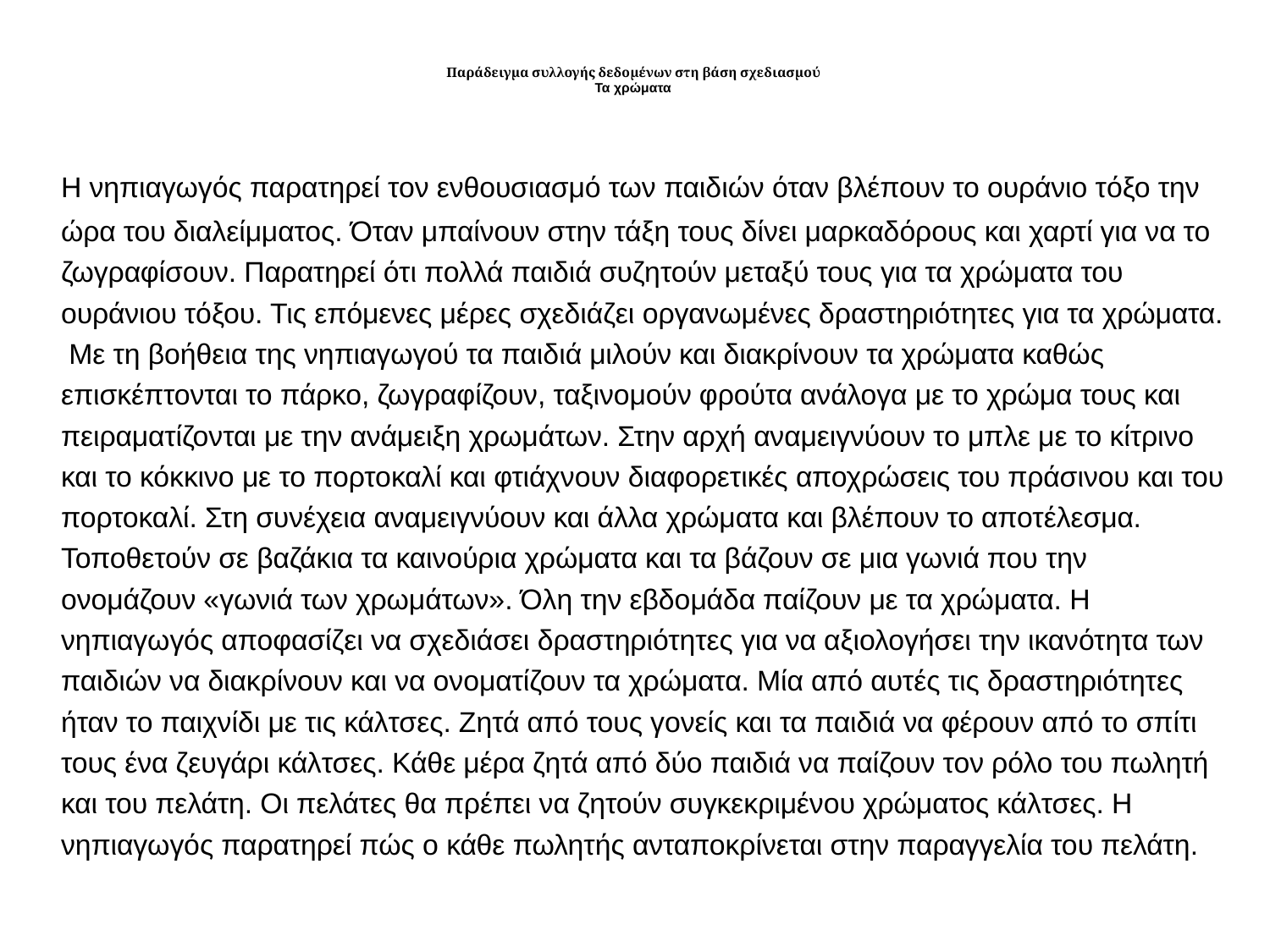

# Παράδειγμα συλλογής δεδομένων στη βάση σχεδιασμού Τα χρώματα

	Η νηπιαγωγός παρατηρεί τον ενθουσιασμό των παιδιών όταν βλέπουν το ουράνιο τόξο την ώρα του διαλείμματος. Όταν μπαίνουν στην τάξη τους δίνει μαρκαδόρους και χαρτί για να το ζωγραφίσουν. Παρατηρεί ότι πολλά παιδιά συζητούν μεταξύ τους για τα χρώματα του ουράνιου τόξου. Τις επόμενες μέρες σχεδιάζει οργανωμένες δραστηριότητες για τα χρώματα.  Με τη βοήθεια της νηπιαγωγού τα παιδιά μιλούν και διακρίνουν τα χρώματα καθώς επισκέπτονται το πάρκο, ζωγραφίζουν, ταξινομούν φρούτα ανάλογα με το χρώμα τους και πειραματίζονται με την ανάμειξη χρωμάτων. Στην αρχή αναμειγνύουν το μπλε με το κίτρινο και το κόκκινο με το πορτοκαλί και φτιάχνουν διαφορετικές αποχρώσεις του πράσινου και του πορτοκαλί. Στη συνέχεια αναμειγνύουν και άλλα χρώματα και βλέπουν το αποτέλεσμα. Τοποθετούν σε βαζάκια τα καινούρια χρώματα και τα βάζουν σε μια γωνιά που την ονομάζουν «γωνιά των χρωμάτων». Όλη την εβδομάδα παίζουν με τα χρώματα. Η νηπιαγωγός αποφασίζει να σχεδιάσει δραστηριότητες για να αξιολογήσει την ικανότητα των παιδιών να διακρίνουν και να ονοματίζουν τα χρώματα. Μία από αυτές τις δραστηριότητες ήταν το παιχνίδι με τις κάλτσες. Ζητά από τους γονείς και τα παιδιά να φέρουν από το σπίτι τους ένα ζευγάρι κάλτσες. Κάθε μέρα ζητά από δύο παιδιά να παίζουν τον ρόλο του πωλητή και του πελάτη. Οι πελάτες θα πρέπει να ζητούν συγκεκριμένου χρώματος κάλτσες. Η νηπιαγωγός παρατηρεί πώς ο κάθε πωλητής ανταποκρίνεται στην παραγγελία του πελάτη.